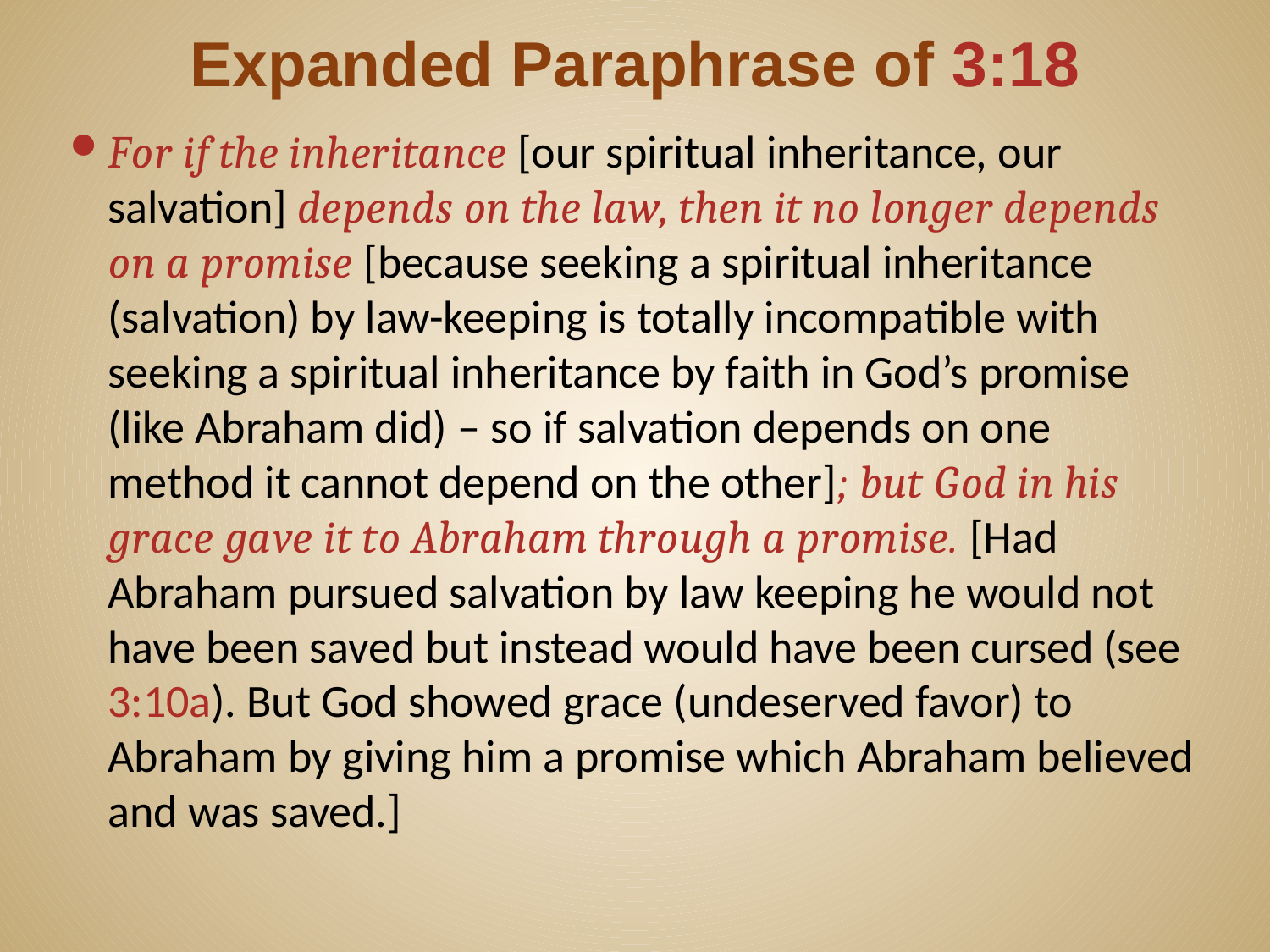

# Expanded Paraphrase of 3:18
For if the inheritance [our spiritual inheritance, our salvation] depends on the law, then it no longer depends on a promise [because seeking a spiritual inheritance (salvation) by law-keeping is totally incompatible with seeking a spiritual inheritance by faith in God’s promise (like Abraham did) – so if salvation depends on one method it cannot depend on the other]; but God in his grace gave it to Abraham through a promise. [Had Abraham pursued salvation by law keeping he would not have been saved but instead would have been cursed (see 3:10a). But God showed grace (undeserved favor) to Abraham by giving him a promise which Abraham believed and was saved.]